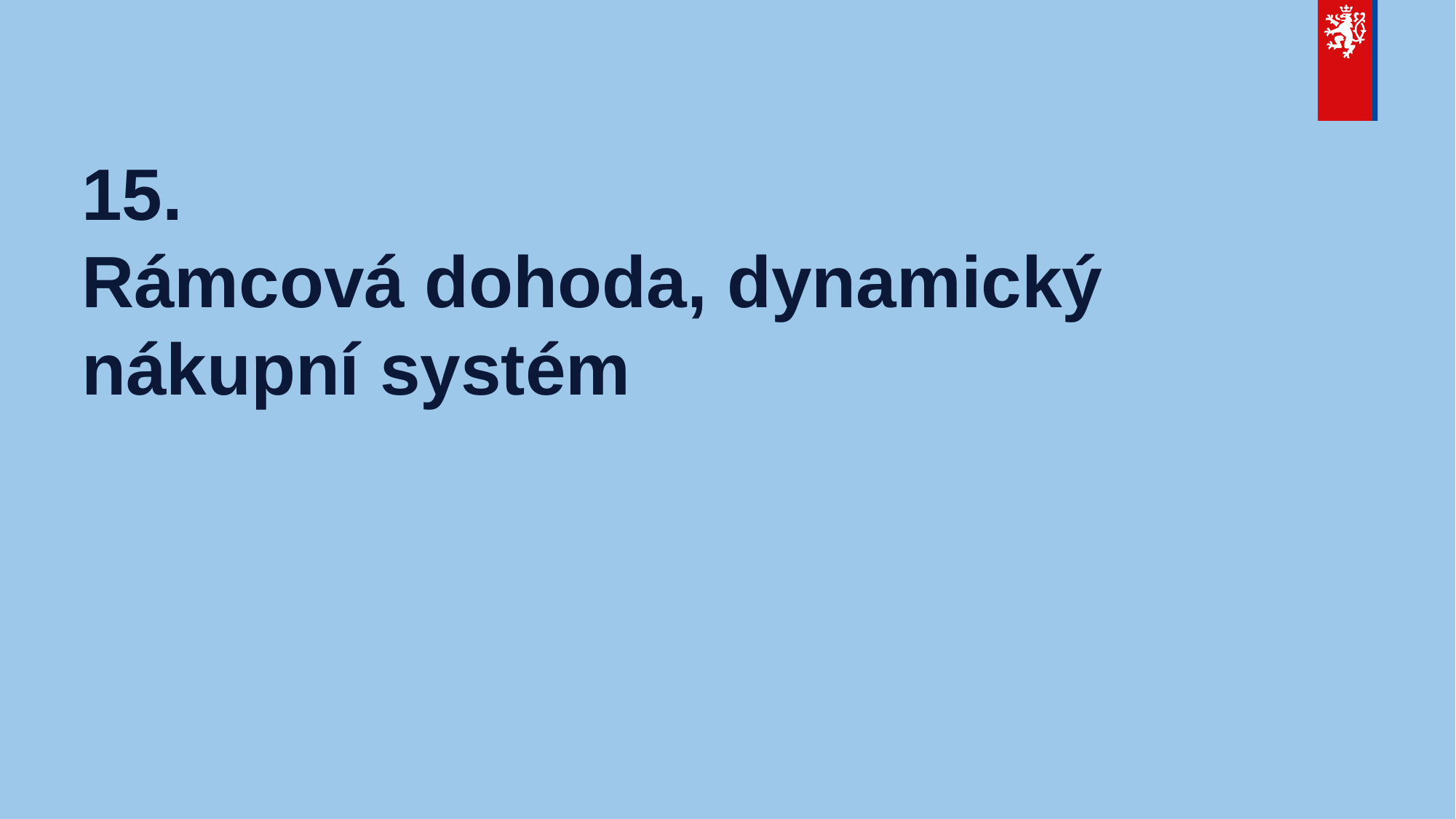

# 15. Rámcová dohoda, dynamický nákupní systém